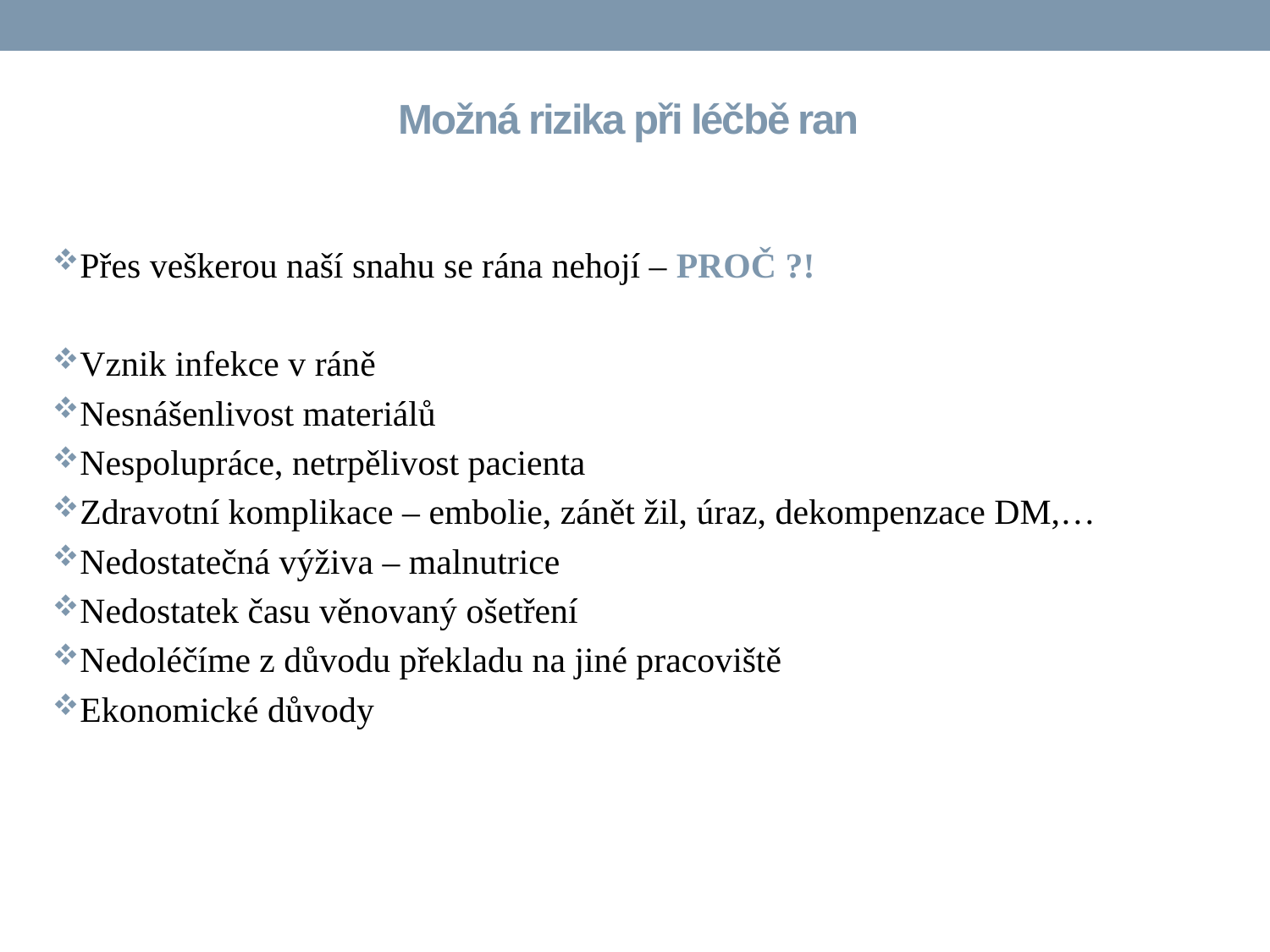

# Možná rizika při léčbě ran
Přes veškerou naší snahu se rána nehojí – PROČ ?!

Vznik infekce v ráně
Nesnášenlivost materiálů
Nespolupráce, netrpělivost pacienta
Zdravotní komplikace – embolie, zánět žil, úraz, dekompenzace DM,…
Nedostatečná výživa – malnutrice
Nedostatek času věnovaný ošetření
Nedoléčíme z důvodu překladu na jiné pracoviště
Ekonomické důvody